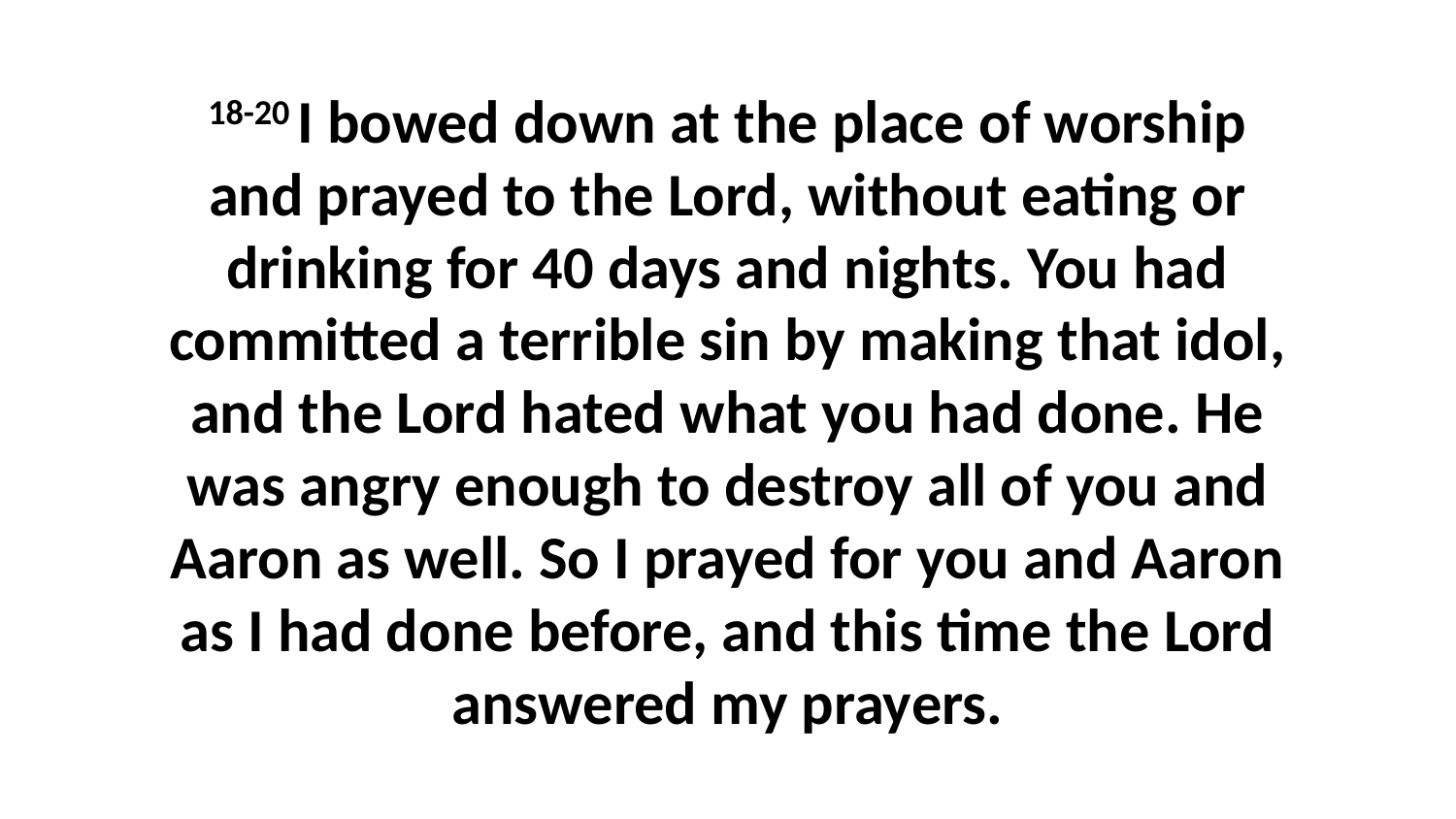

18-20 I bowed down at the place of worship and prayed to the Lord, without eating or drinking for 40 days and nights. You had committed a terrible sin by making that idol, and the Lord hated what you had done. He was angry enough to destroy all of you and Aaron as well. So I prayed for you and Aaron as I had done before, and this time the Lord answered my prayers.